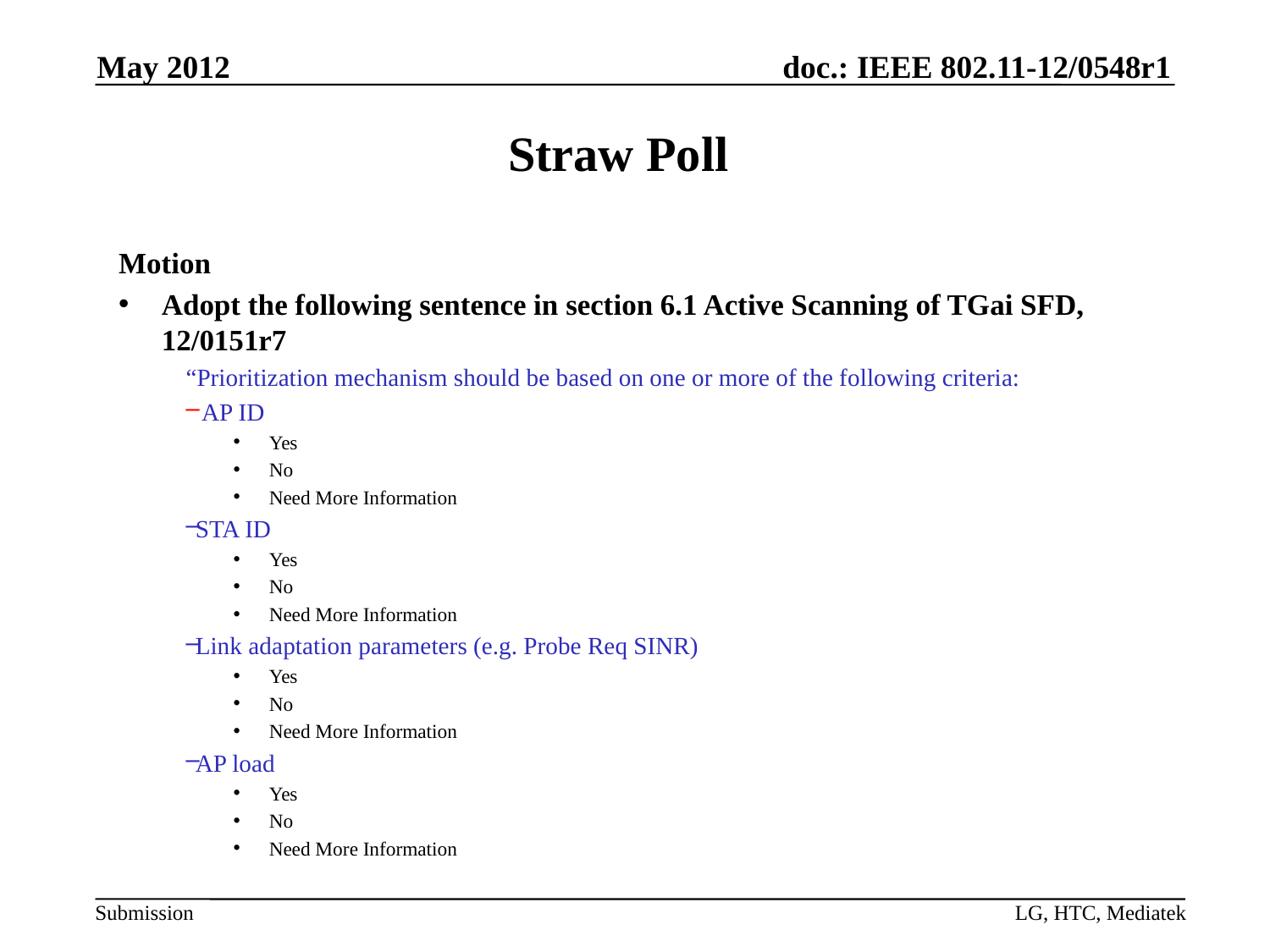

May 2012
# Straw Poll
Motion
Adopt the following sentence in section 6.1 Active Scanning of TGai SFD, 12/0151r7
“Prioritization mechanism should be based on one or more of the following criteria:
 AP ID
Yes
No
Need More Information
STA ID
Yes
No
Need More Information
Link adaptation parameters (e.g. Probe Req SINR)
Yes
No
Need More Information
AP load
Yes
No
Need More Information

LG, HTC, Mediatek